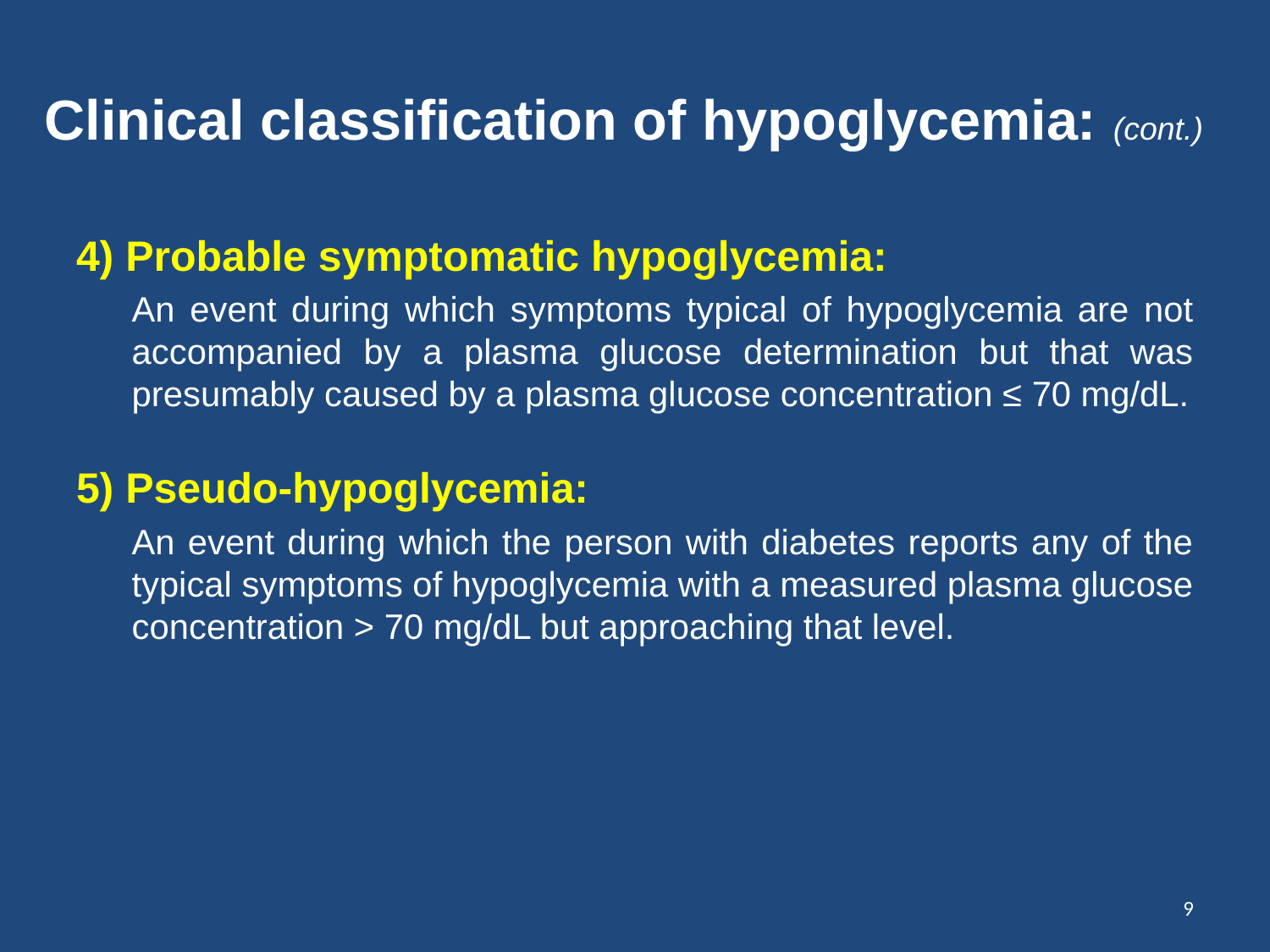

# Clinical classification of hypoglycemia: (cont.)
4) Probable symptomatic hypoglycemia:
An event during which symptoms typical of hypoglycemia are not accompanied by a plasma glucose determination but that was presumably caused by a plasma glucose concentration ≤ 70 mg/dL.

5) Pseudo-hypoglycemia:
An event during which the person with diabetes reports any of the typical symptoms of hypoglycemia with a measured plasma glucose concentration > 70 mg/dL but approaching that level.
9